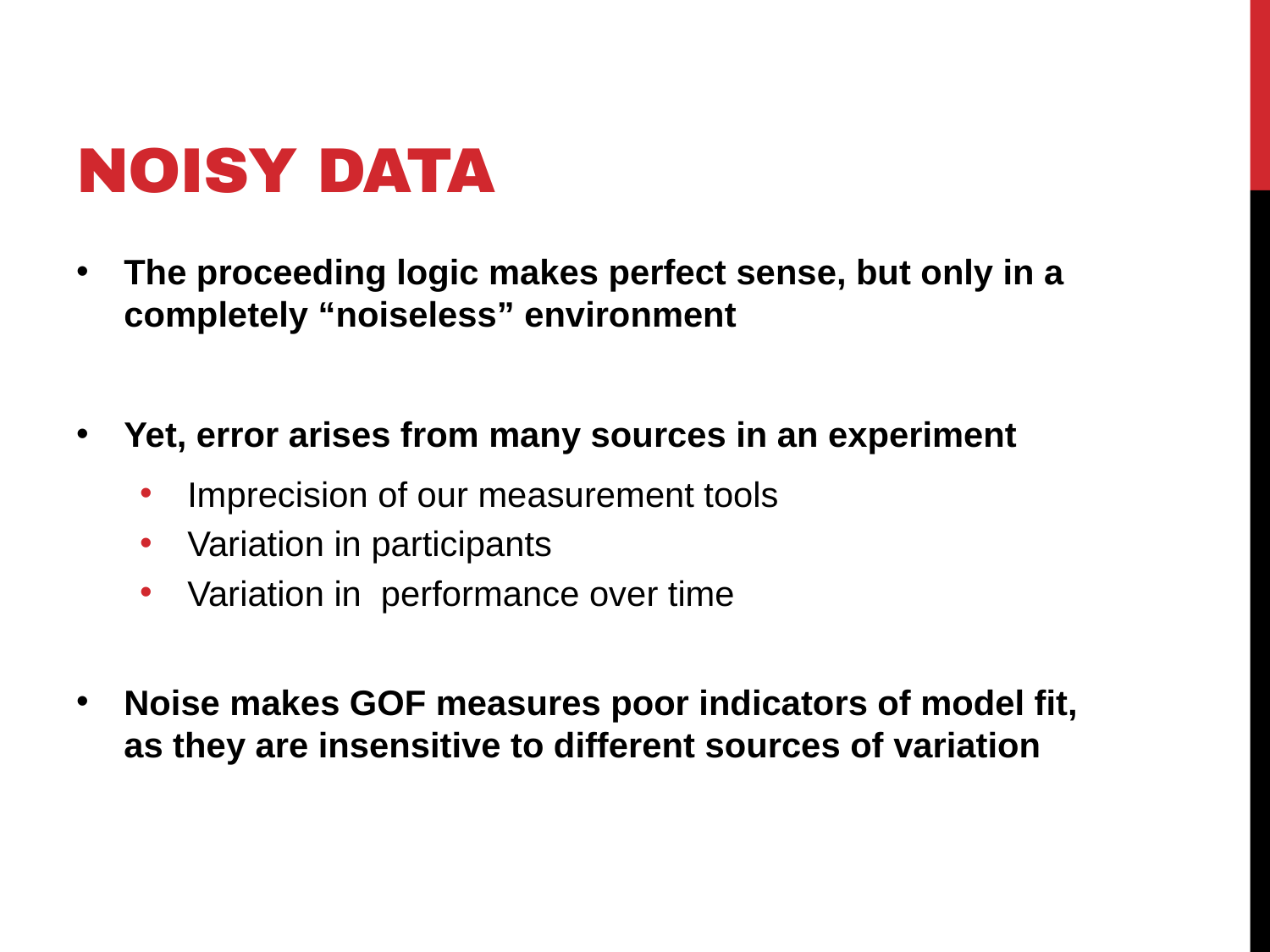

# Noisy data
The proceeding logic makes perfect sense, but only in a completely “noiseless” environment

Yet, error arises from many sources in an experiment
Imprecision of our measurement tools
Variation in participants
Variation in  performance over time

Noise makes GOF measures poor indicators of model fit, as they are insensitive to different sources of variation